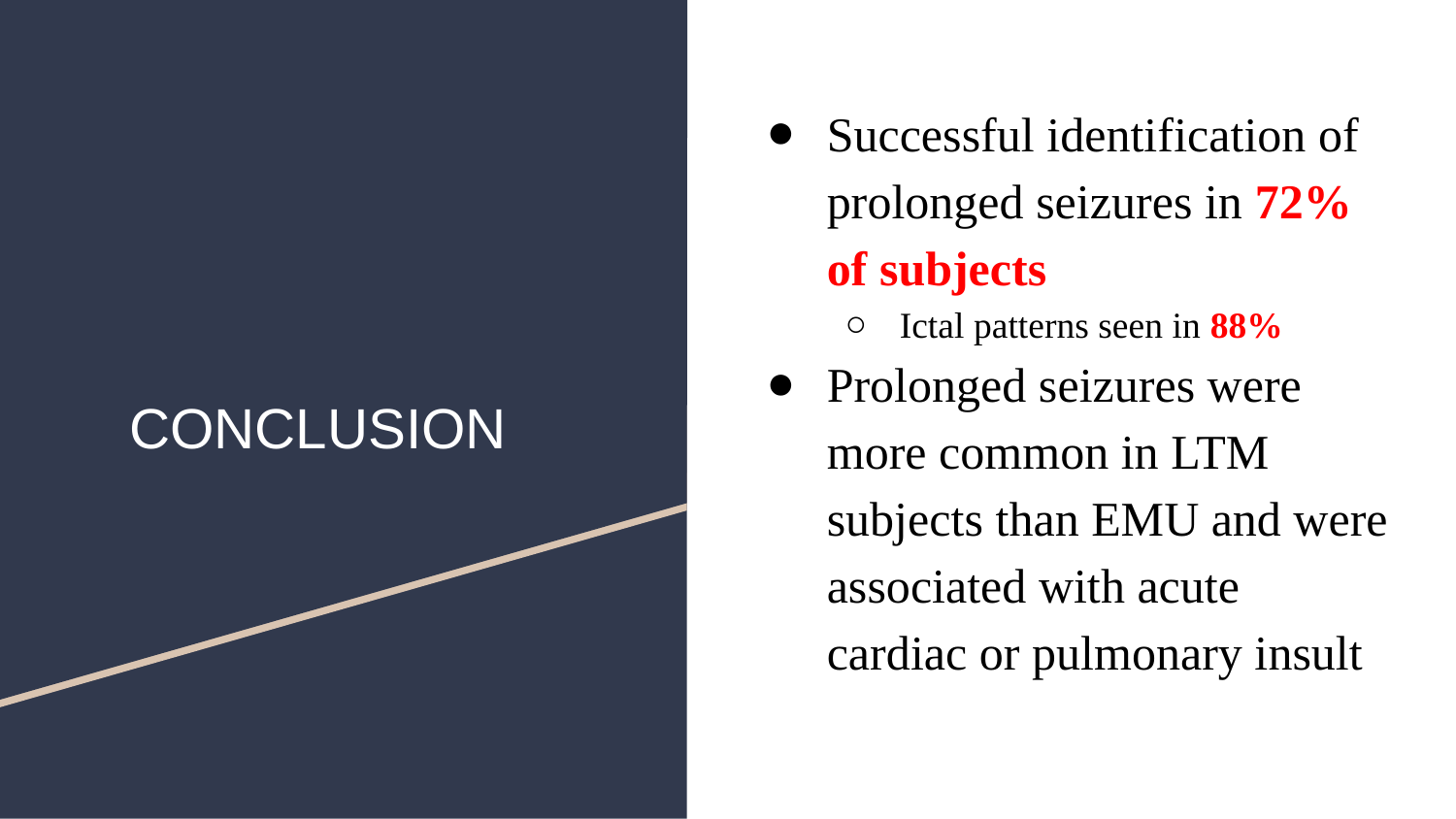

Successful identification of prolonged seizures in 72% of subjects
Ictal patterns seen in 88%
Prolonged seizures were more common in LTM subjects than EMU and were associated with acute cardiac or pulmonary insult
# CONCLUSION